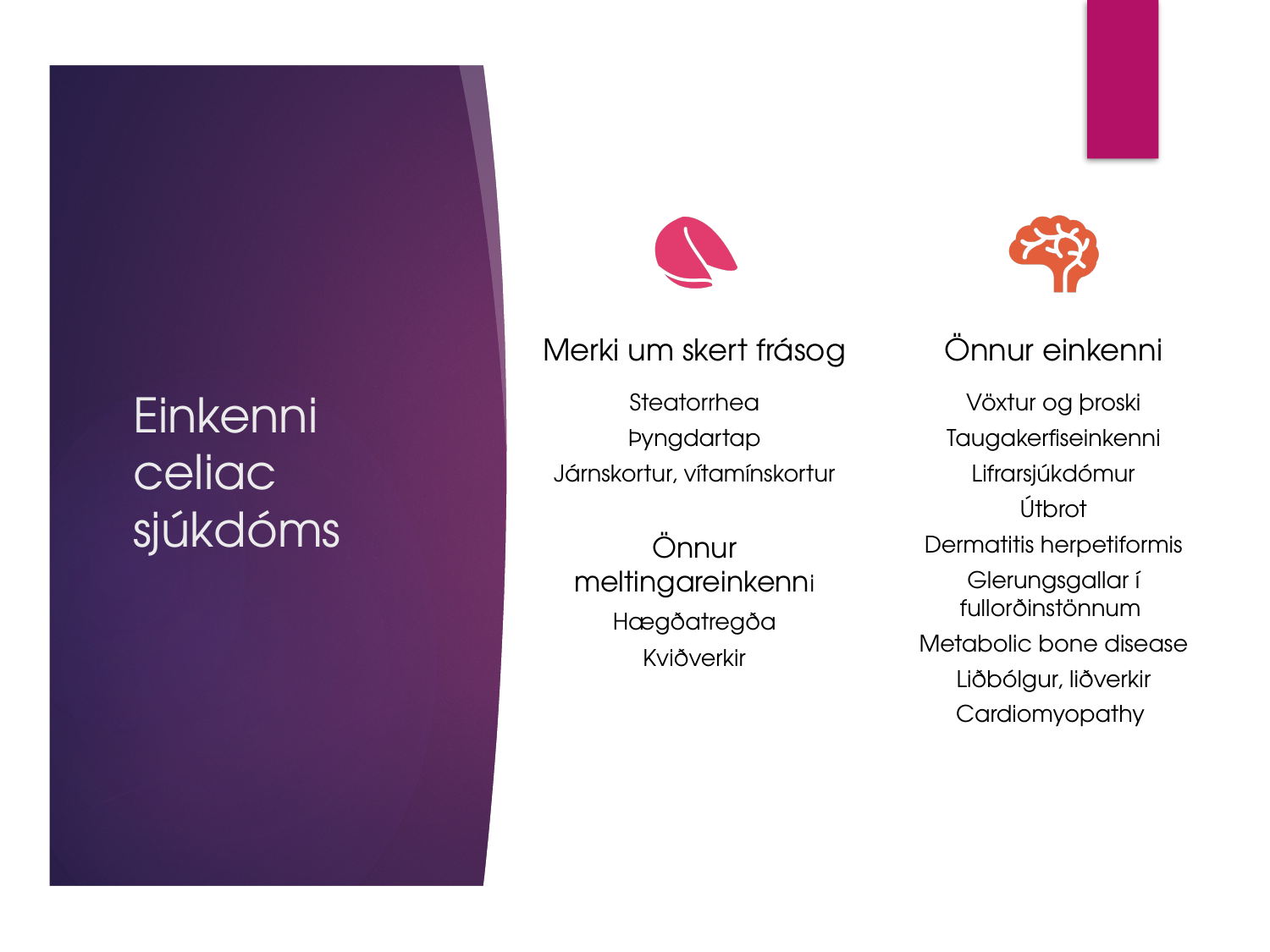

Merki um skert frásog
Steatorrhea
Þyngdartap
Járnskortur, vítamínskortur

Önnur meltingareinkenni
Hægðatregða
Kviðverkir
Önnur einkenni
Vöxtur og þroski
Taugakerfiseinkenni
Lifrarsjúkdómur
Útbrot
Dermatitis herpetiformis
Glerungsgallar í fullorðinstönnum
Metabolic bone disease
Liðbólgur, liðverkir
Cardiomyopathy
# Einkenni celiac sjúkdóms